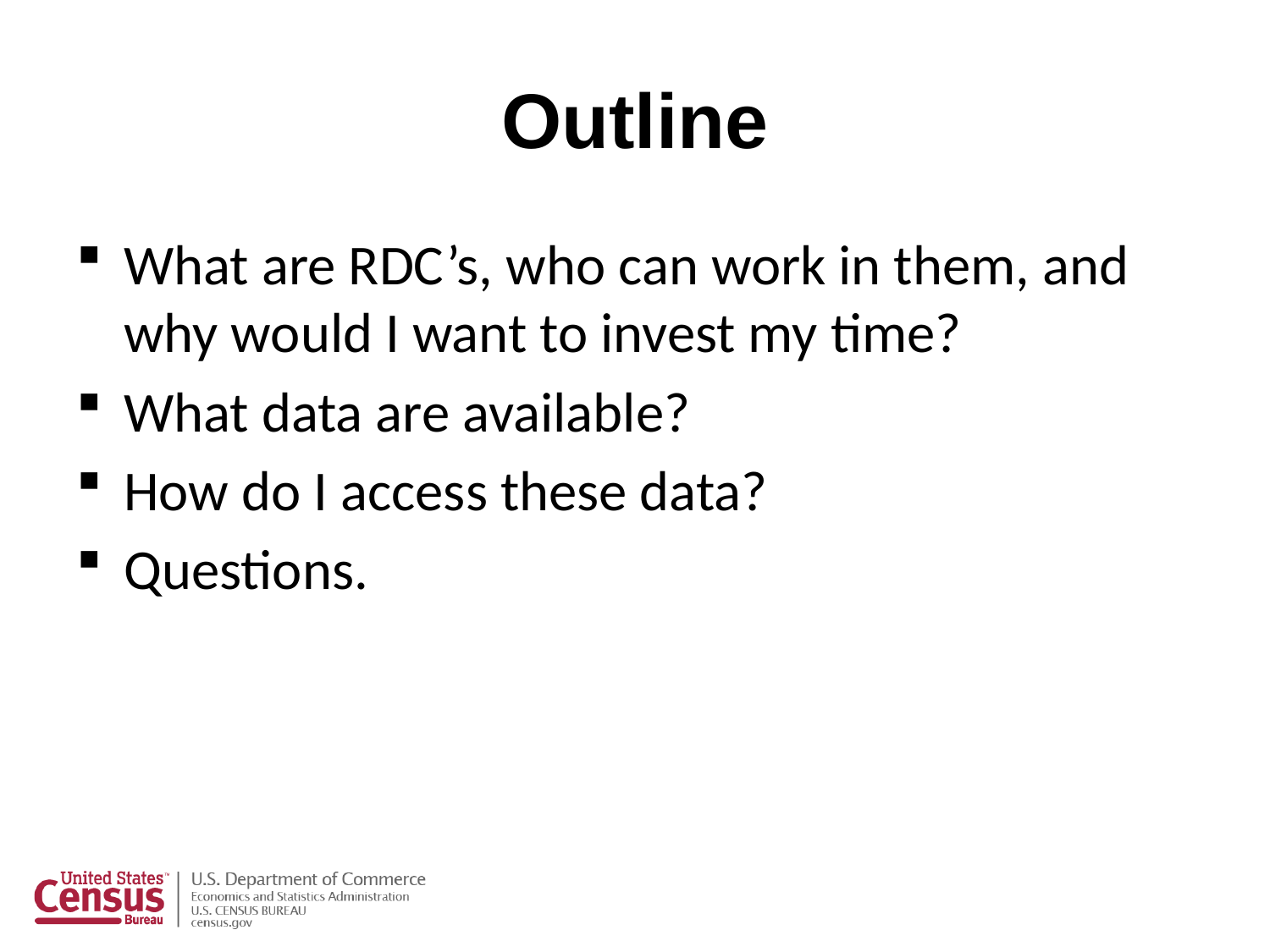

# Outline
What are RDC’s, who can work in them, and why would I want to invest my time?
What data are available?
How do I access these data?
Questions.